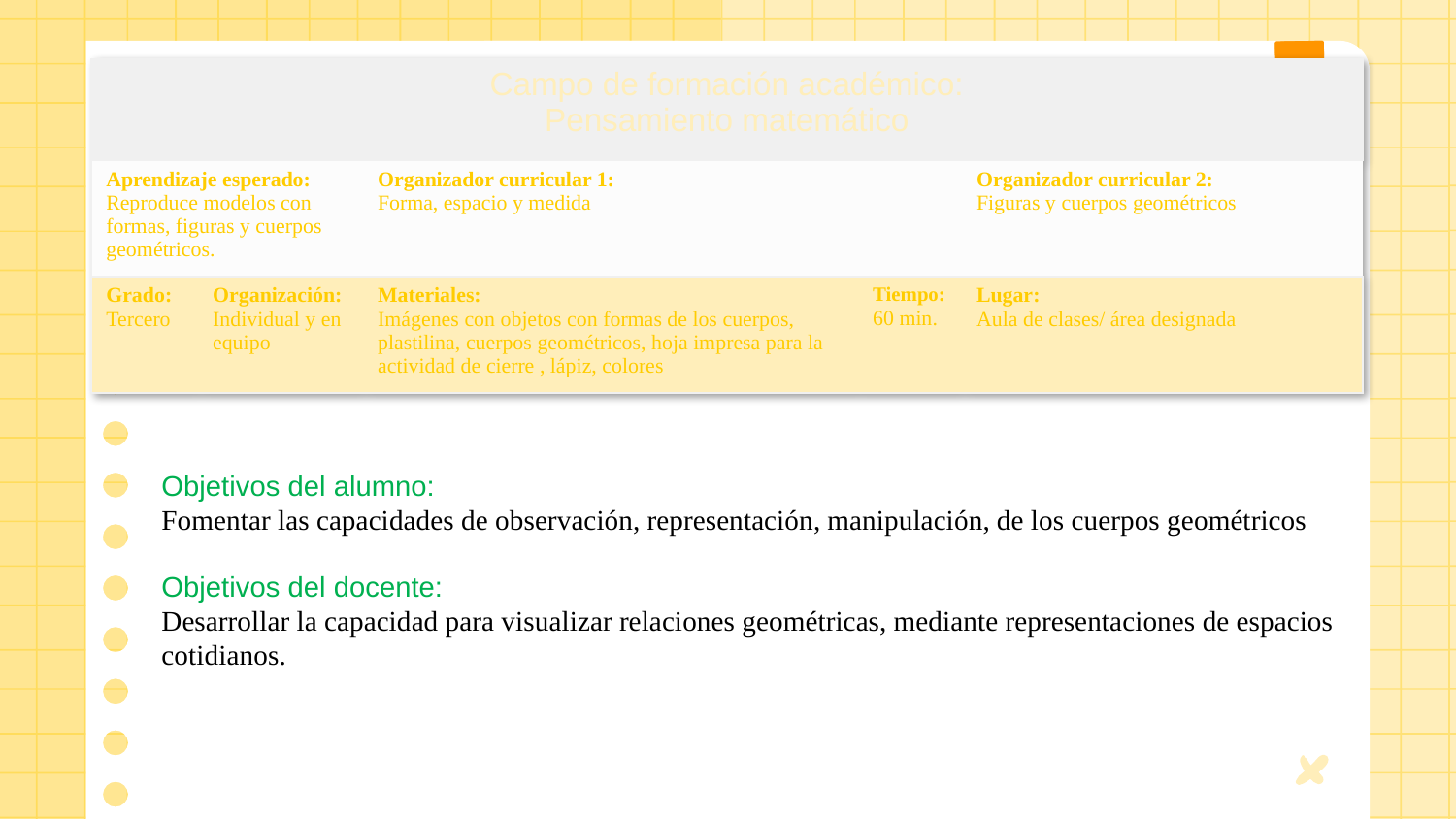

| Campo de formación académico: Pensamiento matemático |  |  |  |  |
| --- | --- | --- | --- | --- |
| Aprendizaje esperado: Reproduce modelos con formas, figuras y cuerpos geométricos. |  | Organizador curricular 1: Forma, espacio y medida |  | Organizador curricular 2: Figuras y cuerpos geométricos |
| Grado: Tercero | Organización: Individual y en equipo | Materiales: Imágenes con objetos con formas de los cuerpos, plastilina, cuerpos geométricos, hoja impresa para la actividad de cierre , lápiz, colores | Tiempo: 60 min. | Lugar: Aula de clases/ área designada |

Objetivos del alumno:
Fomentar las capacidades de observación, representación, manipulación, de los cuerpos geométricos

Objetivos del docente:
Desarrollar la capacidad para visualizar relaciones geométricas, mediante representaciones de espacios cotidianos.